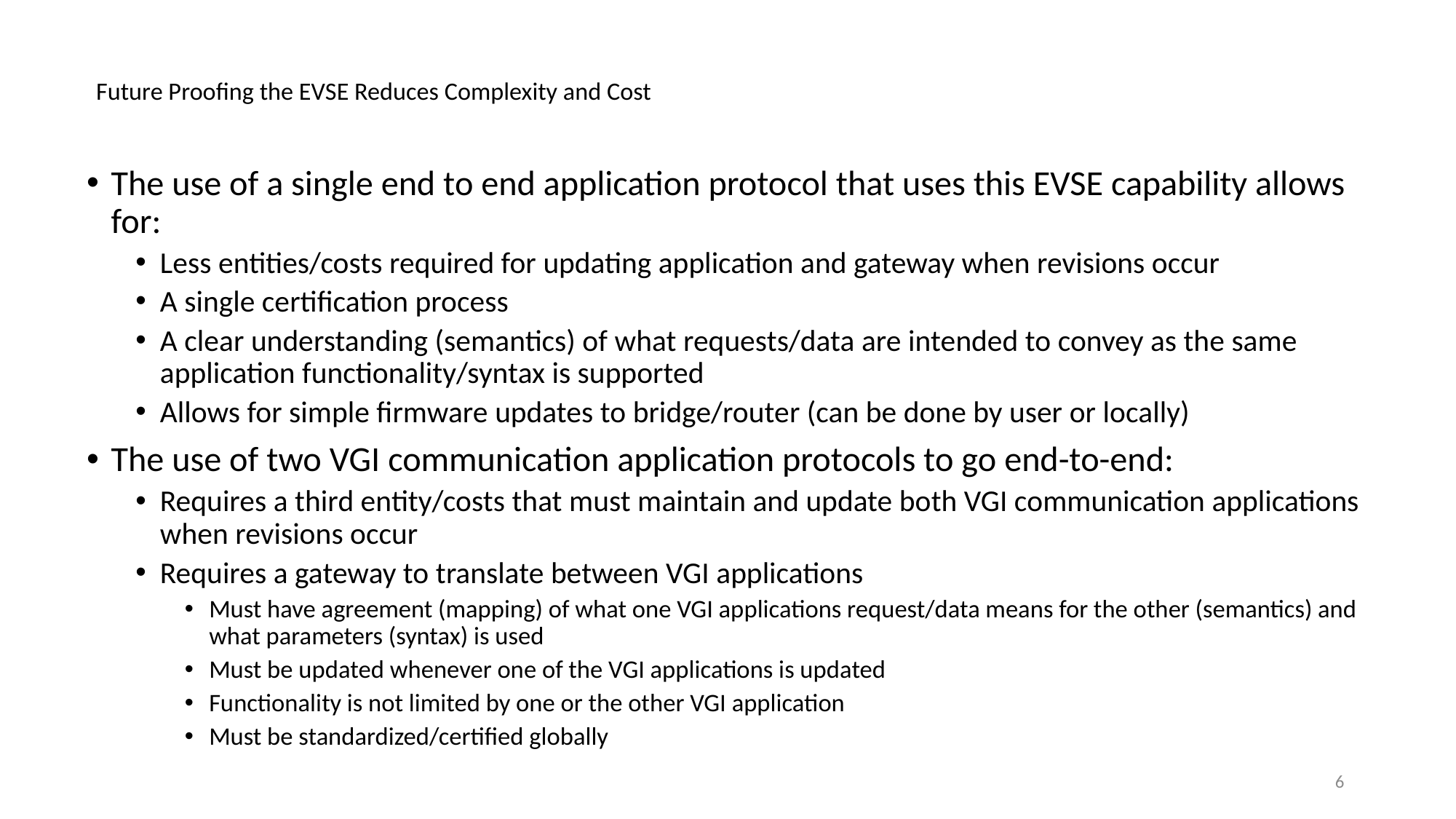

# Future Proofing the EVSE Reduces Complexity and Cost
The use of a single end to end application protocol that uses this EVSE capability allows for:
Less entities/costs required for updating application and gateway when revisions occur
A single certification process
A clear understanding (semantics) of what requests/data are intended to convey as the same application functionality/syntax is supported
Allows for simple firmware updates to bridge/router (can be done by user or locally)
The use of two VGI communication application protocols to go end-to-end:
Requires a third entity/costs that must maintain and update both VGI communication applications when revisions occur
Requires a gateway to translate between VGI applications
Must have agreement (mapping) of what one VGI applications request/data means for the other (semantics) and what parameters (syntax) is used
Must be updated whenever one of the VGI applications is updated
Functionality is not limited by one or the other VGI application
Must be standardized/certified globally
6